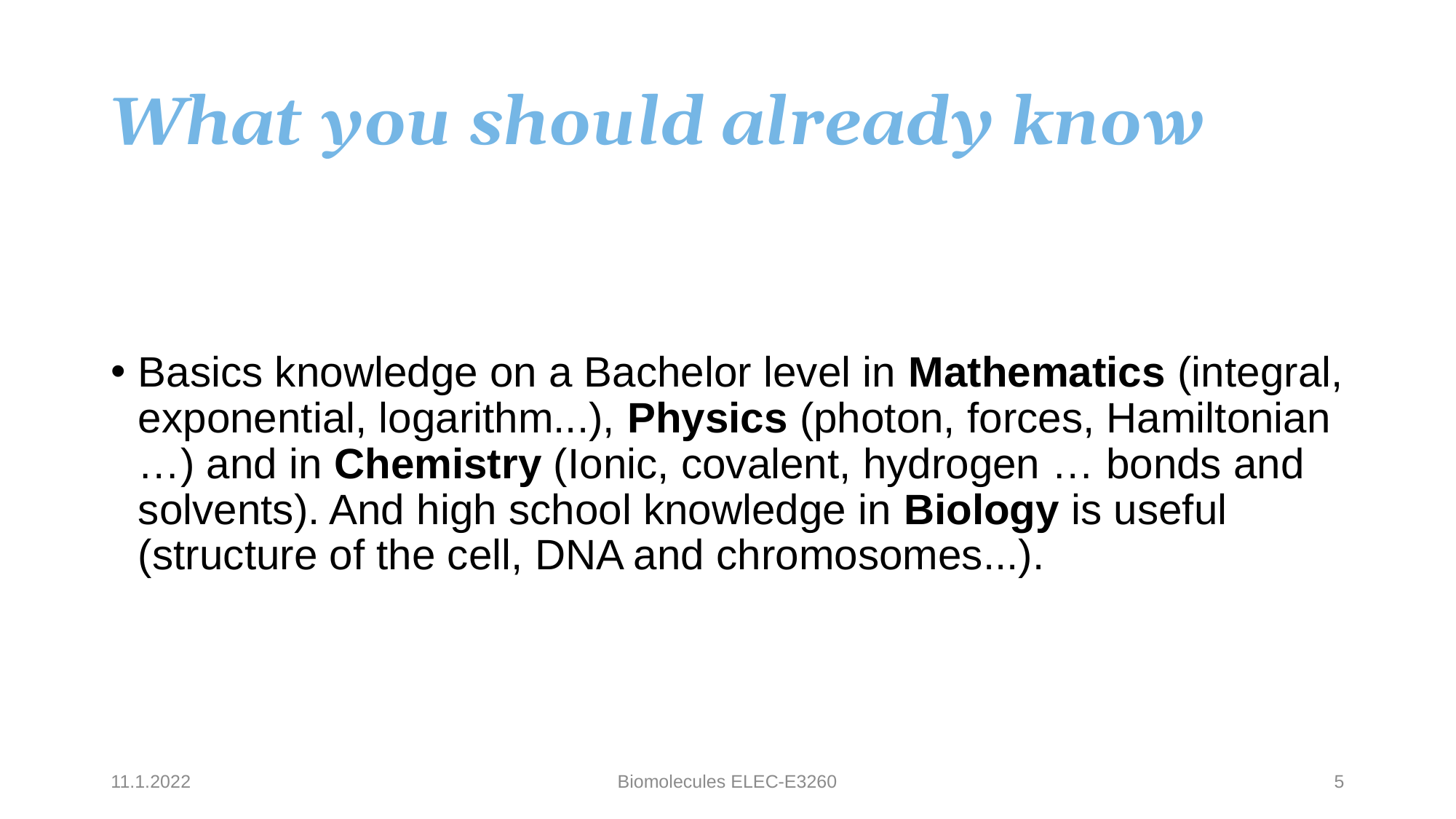

# What you should already know

Basics knowledge on a Bachelor level in Mathematics (integral, exponential, logarithm...), Physics (photon, forces, Hamiltonian …) and in Chemistry (Ionic, covalent, hydrogen … bonds and solvents). And high school knowledge in Biology is useful (structure of the cell, DNA and chromosomes...).
11.1.2022
Biomolecules ELEC-E3260
5